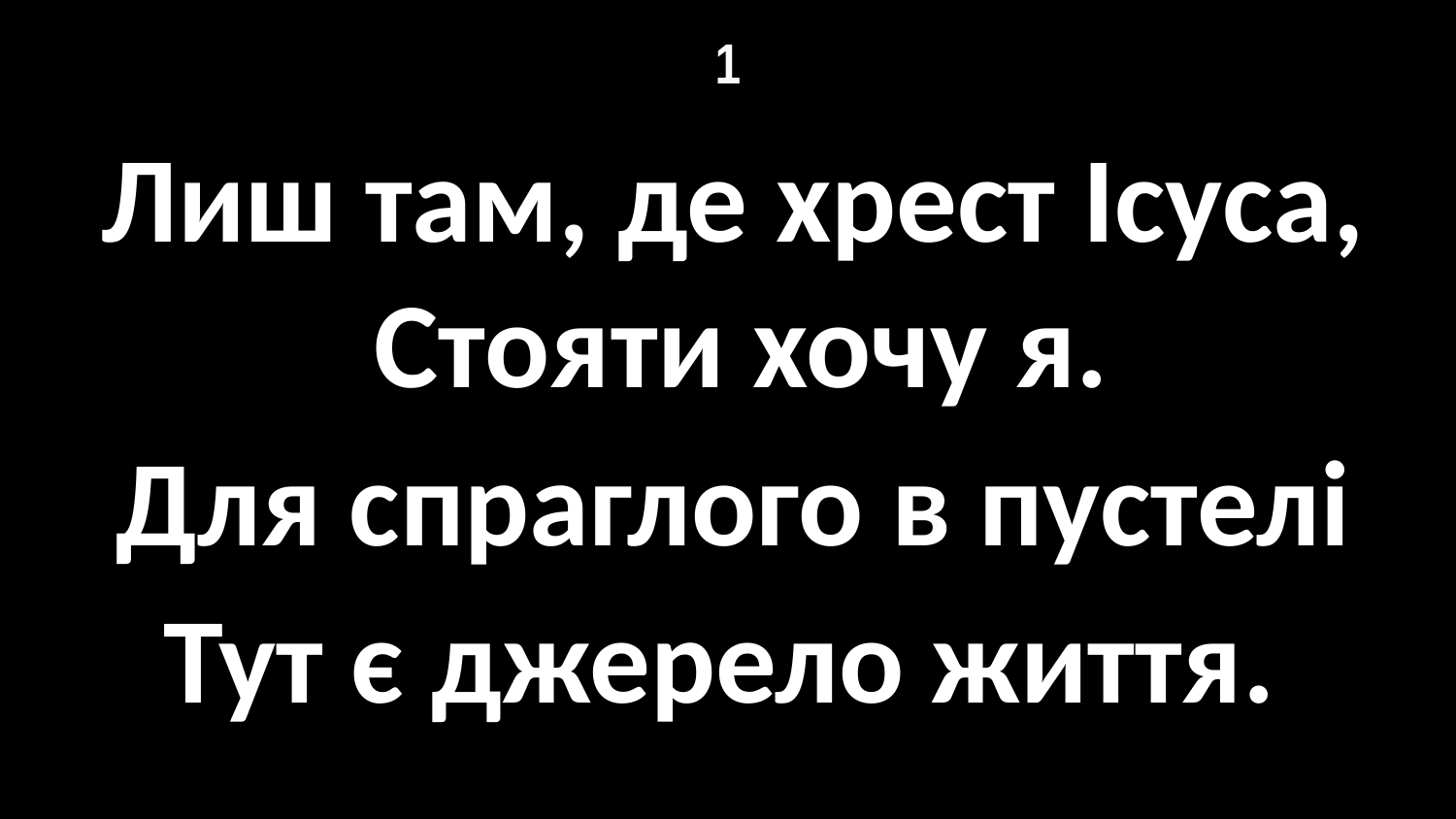

# 1
Лиш там, де хрест Ісуса, Стояти хочу я.
Для спраглого в пустелі
Тут є джерело життя.